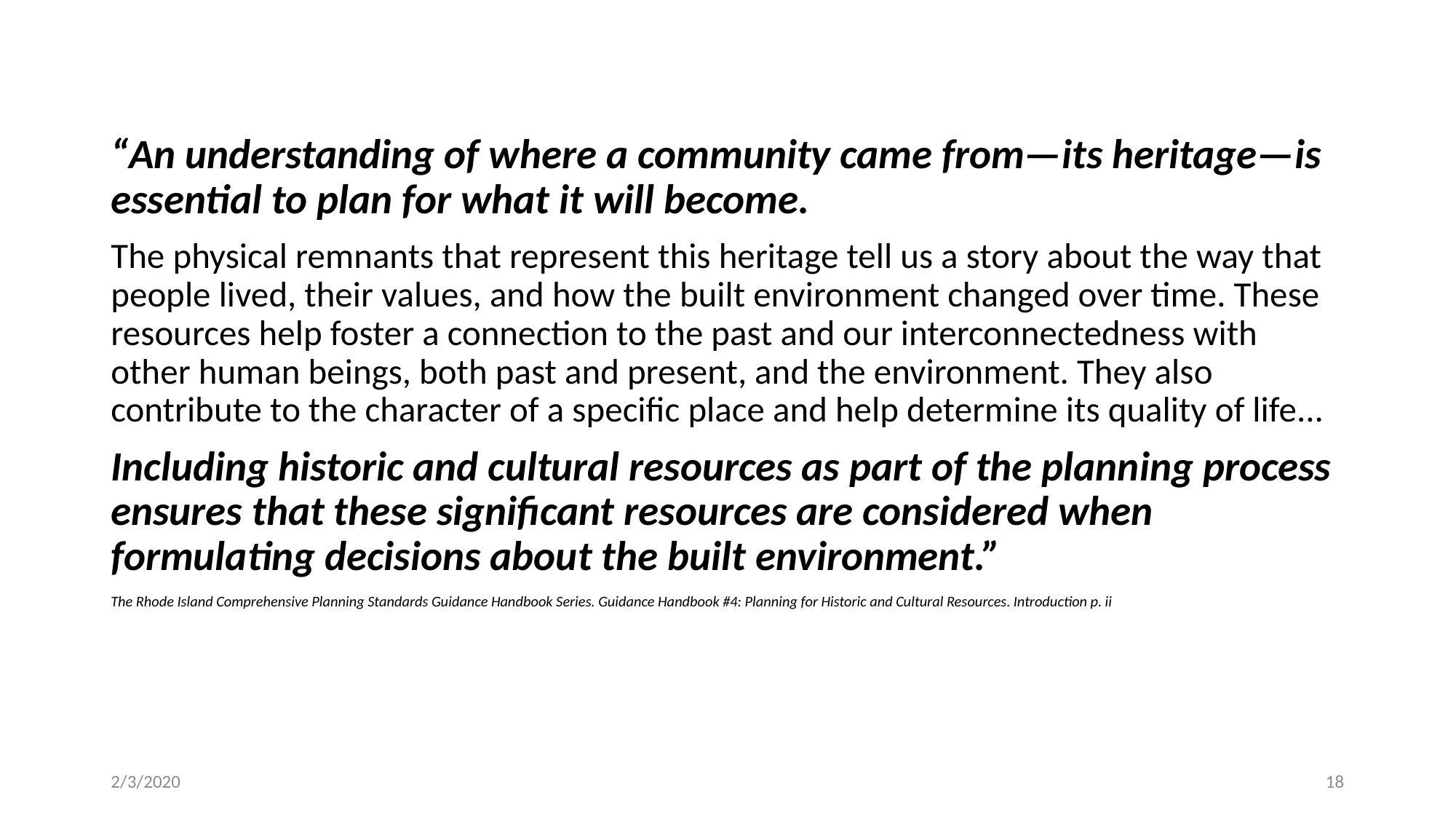

“An understanding of where a community came from—its heritage—is essential to plan for what it will become.
The physical remnants that represent this heritage tell us a story about the way that people lived, their values, and how the built environment changed over time. These resources help foster a connection to the past and our interconnectedness with other human beings, both past and present, and the environment. They also contribute to the character of a specific place and help determine its quality of life...
Including historic and cultural resources as part of the planning process ensures that these significant resources are considered when formulating decisions about the built environment.”
The Rhode Island Comprehensive Planning Standards Guidance Handbook Series. Guidance Handbook #4: Planning for Historic and Cultural Resources. Introduction p. ii
2/3/2020
18